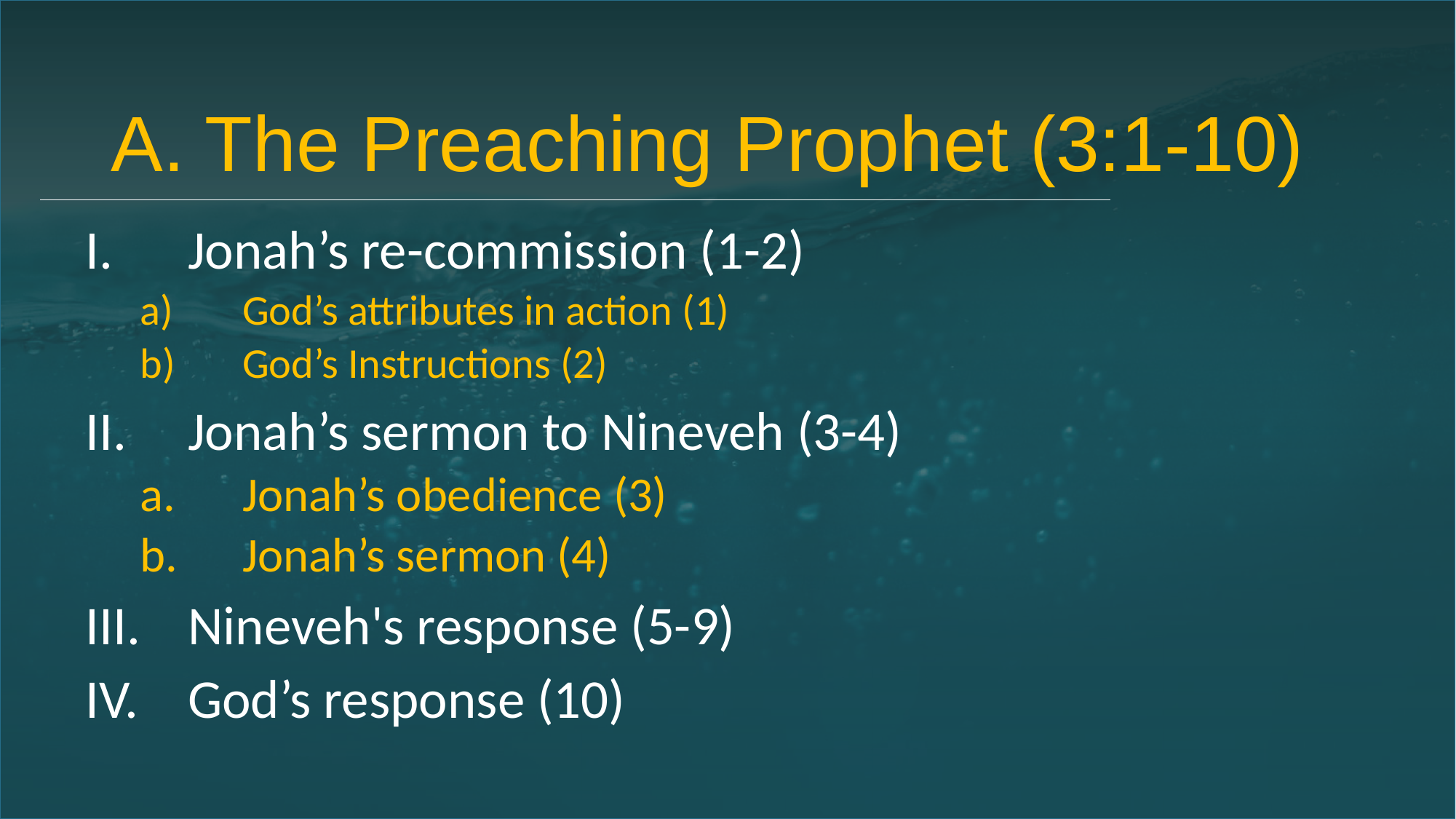

# A. The Preaching Prophet (3:1-10)
Jonah’s re-commission (1-2)
God’s attributes in action (1)
God’s Instructions (2)
Jonah’s sermon to Nineveh (3-4)
Jonah’s obedience (3)
Jonah’s sermon (4)
Nineveh's response (5-9)
God’s response (10)